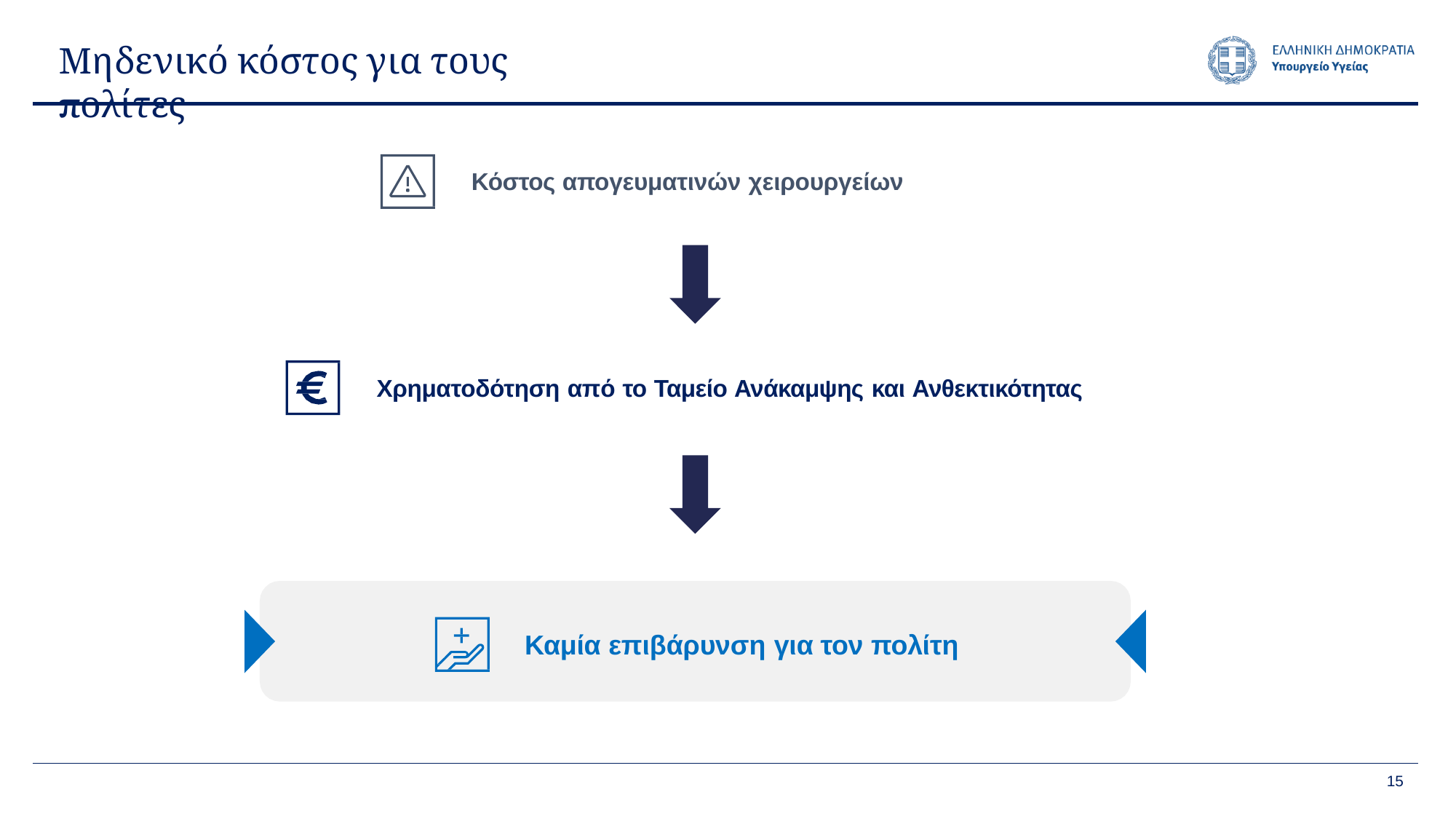

# Μηδενικό κόστος για τους πολίτες

Κόστος απογευματινών χειρουργείων

Χρηματοδότηση από το Ταμείο Ανάκαμψης και Ανθεκτικότητας

Καμία επιβάρυνση για τον πολίτη
15